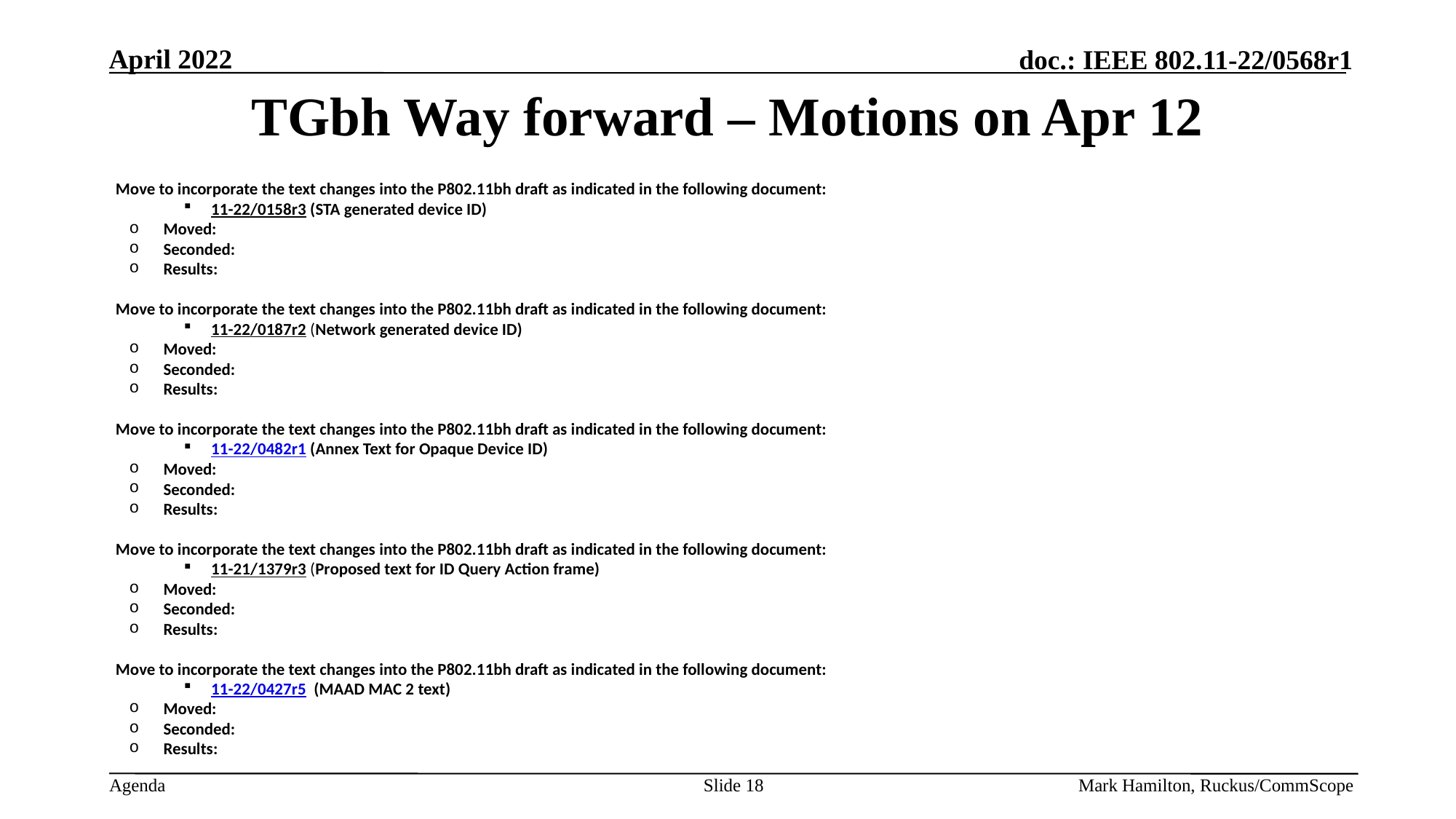

# TGbh Way forward – Motions on Apr 12
Move to incorporate the text changes into the P802.11bh draft as indicated in the following document:
11-22/0158r3 (STA generated device ID)
Moved:
Seconded:
Results:

Move to incorporate the text changes into the P802.11bh draft as indicated in the following document:
11-22/0187r2 (Network generated device ID)
Moved:
Seconded:
Results:

Move to incorporate the text changes into the P802.11bh draft as indicated in the following document:
11-22/0482r1 (Annex Text for Opaque Device ID)
Moved:
Seconded:
Results:

Move to incorporate the text changes into the P802.11bh draft as indicated in the following document:
11-21/1379r3 (Proposed text for ID Query Action frame)
Moved:
Seconded:
Results:

Move to incorporate the text changes into the P802.11bh draft as indicated in the following document:
11-22/0427r5  (MAAD MAC 2 text)
Moved:
Seconded:
Results:
Slide 18